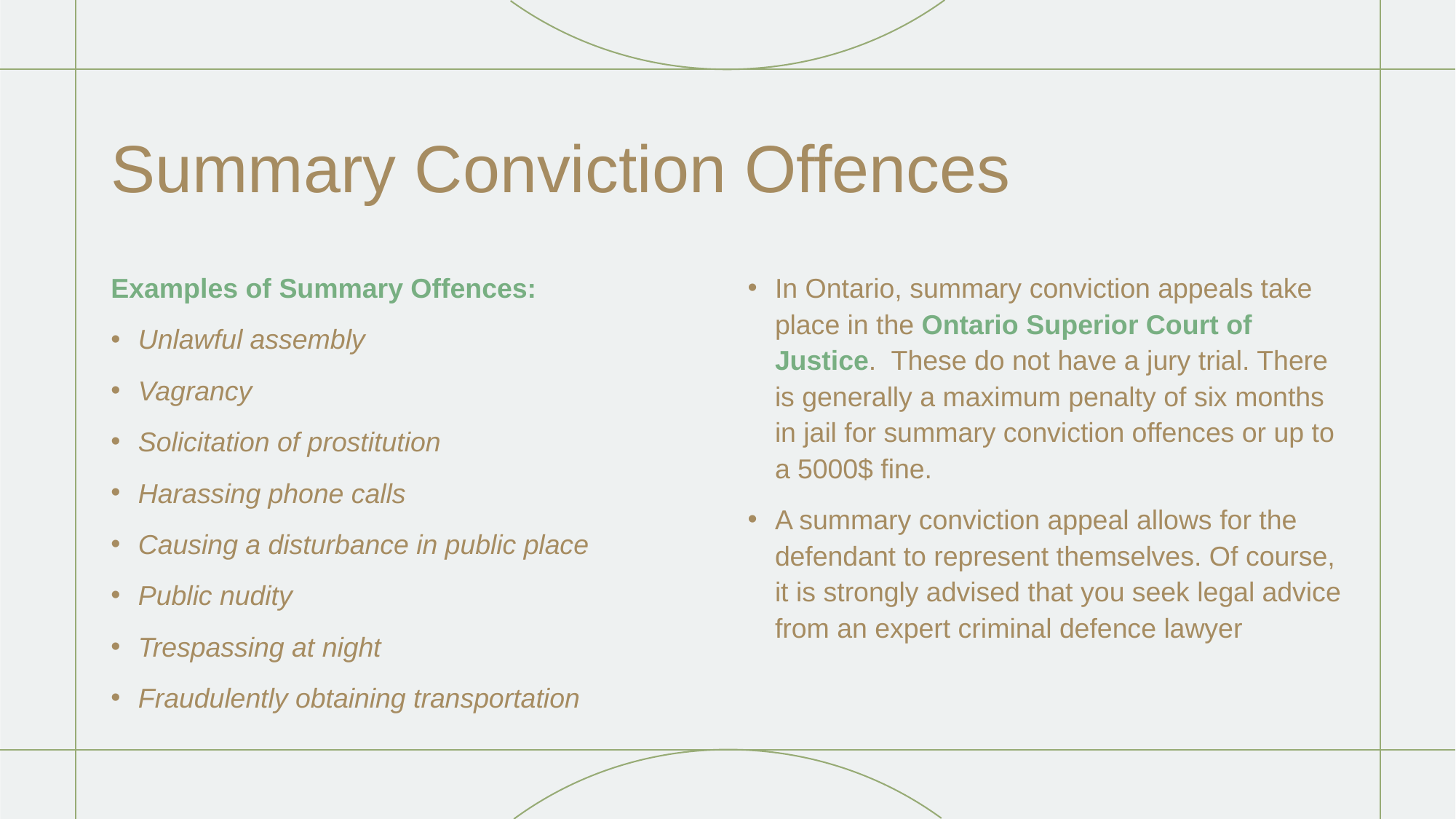

# Summary Conviction Offences
Examples of Summary Offences:
Unlawful assembly
Vagrancy
Solicitation of prostitution
Harassing phone calls
Causing a disturbance in public place
Public nudity
Trespassing at night
Fraudulently obtaining transportation

In Ontario, summary conviction appeals take place in the Ontario Superior Court of Justice.  These do not have a jury trial. There is generally a maximum penalty of six months in jail for summary conviction offences or up to a 5000$ fine.
A summary conviction appeal allows for the defendant to represent themselves. Of course, it is strongly advised that you seek legal advice from an expert criminal defence lawyer